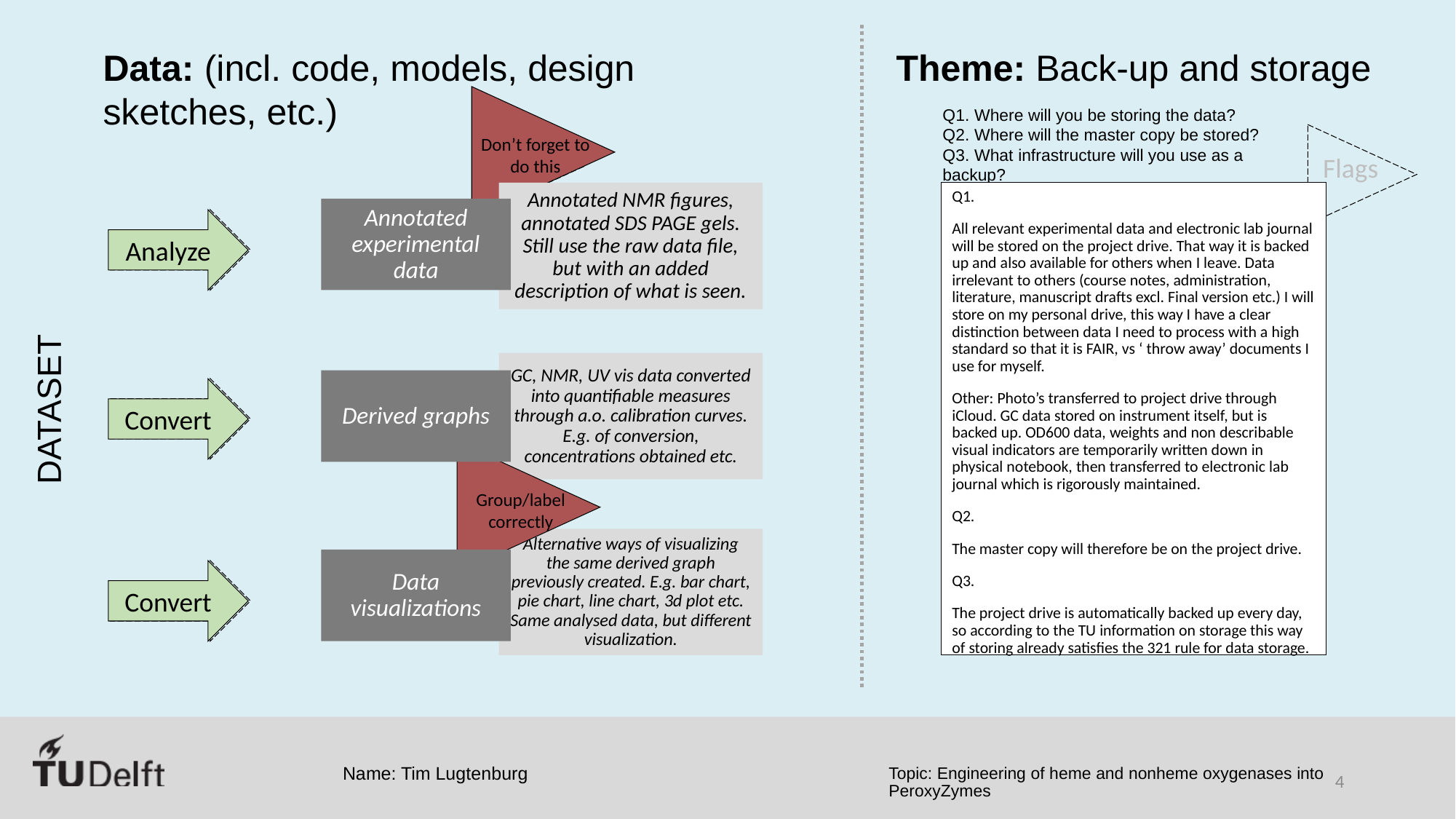

Don’t forget to do this
Annotated NMR figures, annotated SDS PAGE gels. Still use the raw data file, but with an added description of what is seen.
Q1.
All relevant experimental data and electronic lab journal will be stored on the project drive. That way it is backed up and also available for others when I leave. Data irrelevant to others (course notes, administration, literature, manuscript drafts excl. Final version etc.) I will store on my personal drive, this way I have a clear distinction between data I need to process with a high standard so that it is FAIR, vs ‘ throw away’ documents I use for myself.
Other: Photo’s transferred to project drive through iCloud. GC data stored on instrument itself, but is backed up. OD600 data, weights and non describable visual indicators are temporarily written down in physical notebook, then transferred to electronic lab journal which is rigorously maintained.
Q2.
The master copy will therefore be on the project drive.
Q3.
The project drive is automatically backed up every day, so according to the TU information on storage this way of storing already satisfies the 321 rule for data storage.

Annotated experimental data
Analyze
GC, NMR, UV vis data converted into quantifiable measures through a.o. calibration curves. E.g. of conversion, concentrations obtained etc.
Derived graphs
Convert

Group/label correctly
Alternative ways of visualizing the same derived graph previously created. E.g. bar chart, pie chart, line chart, 3d plot etc. Same analysed data, but different visualization.
Data visualizations
Convert
Name: Tim Lugtenburg
Topic: Engineering of heme and nonheme oxygenases into PeroxyZymes
4